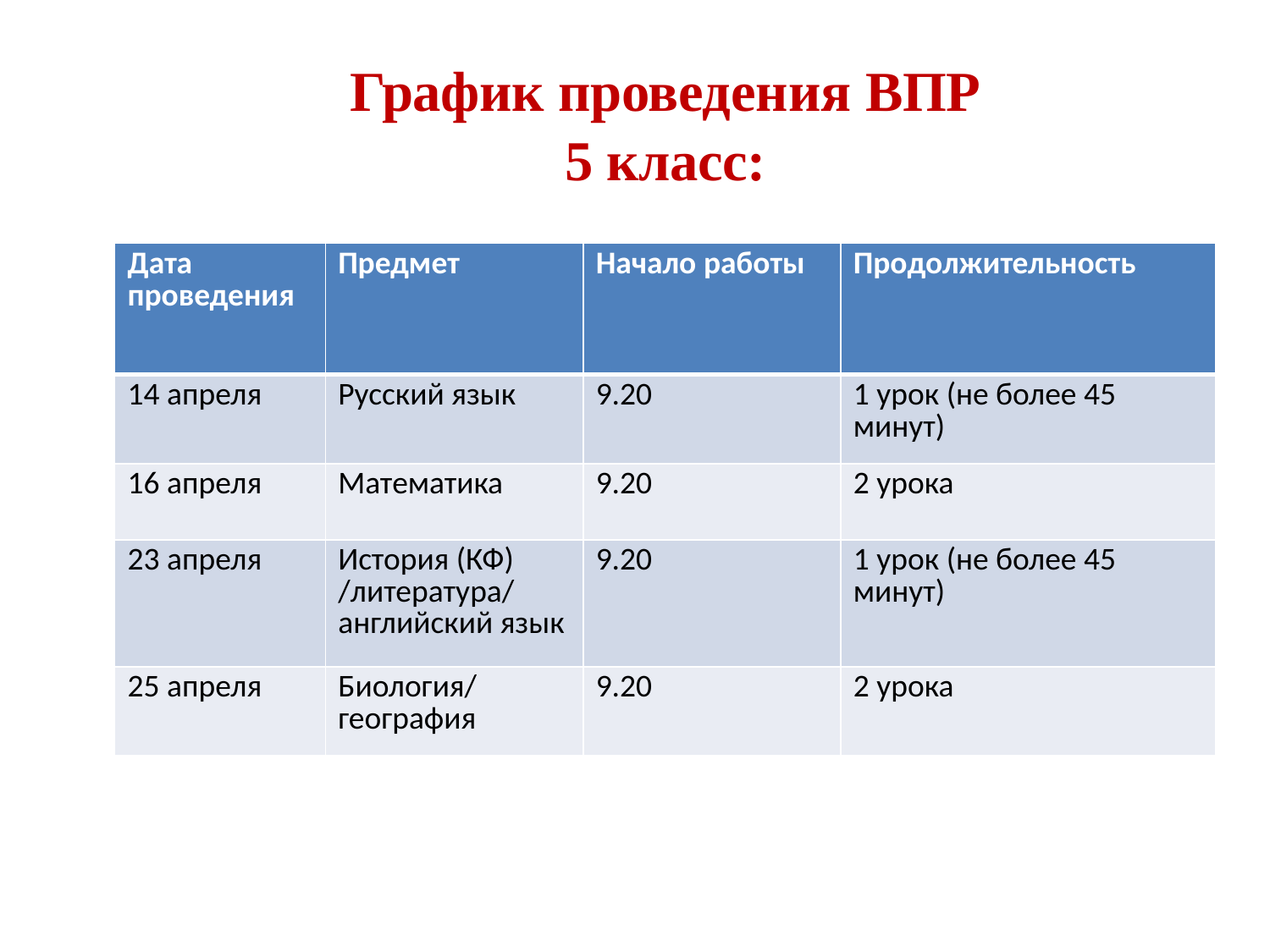

График проведения ВПР
5 класс:
| Дата проведения | Предмет | Начало работы | Продолжительность |
| --- | --- | --- | --- |
| 14 апреля | Русский язык | 9.20 | 1 урок (не более 45 минут) |
| 16 апреля | Математика | 9.20 | 2 урока |
| 23 апреля | История (КФ) /литература/ английский язык | 9.20 | 1 урок (не более 45 минут) |
| 25 апреля | Биология/география | 9.20 | 2 урока |